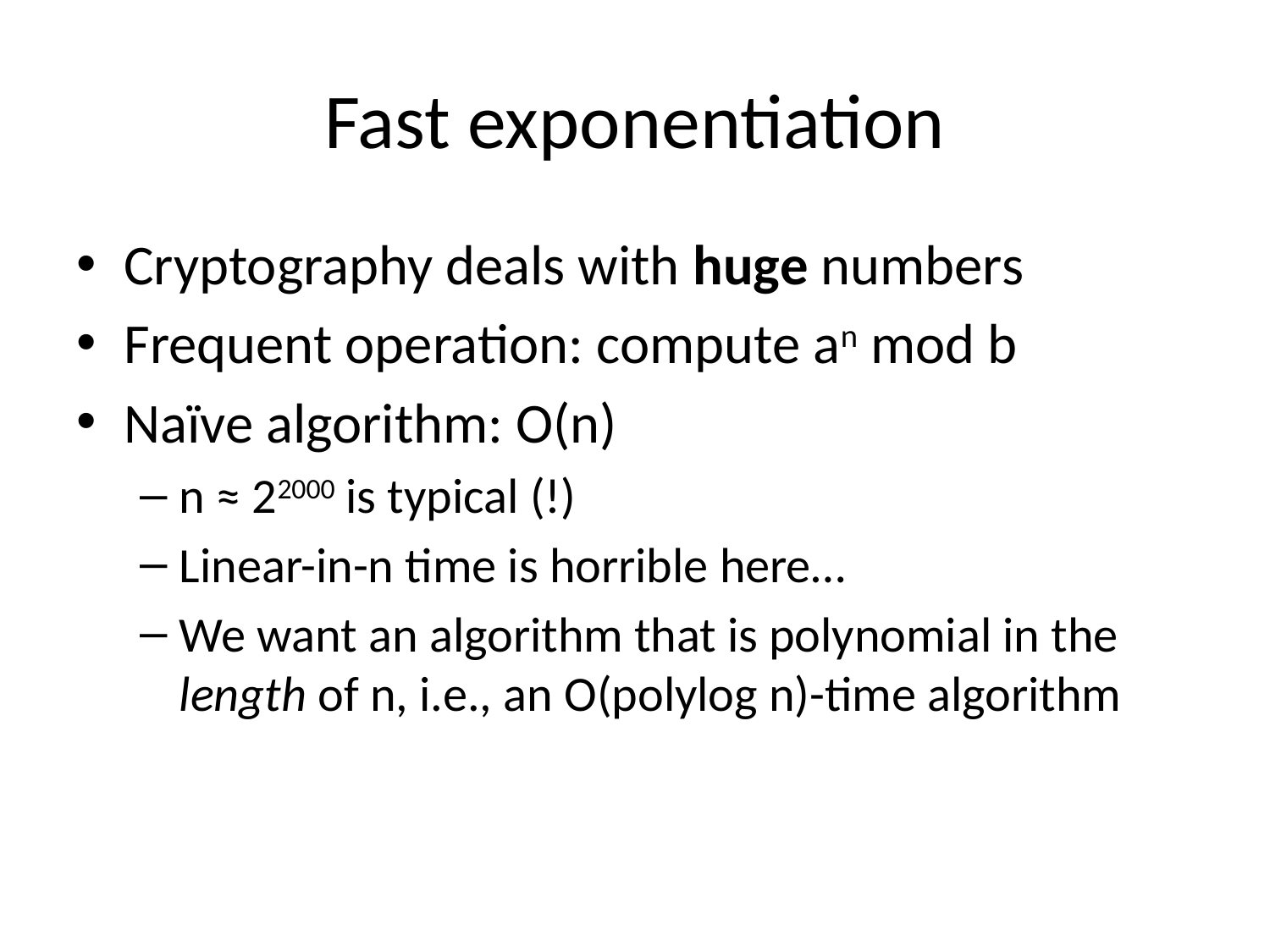

# Fast exponentiation
Cryptography deals with huge numbers
Frequent operation: compute an mod b
Naïve algorithm: O(n)
n ≈ 22000 is typical (!)
Linear-in-n time is horrible here…
We want an algorithm that is polynomial in the length of n, i.e., an O(polylog n)-time algorithm